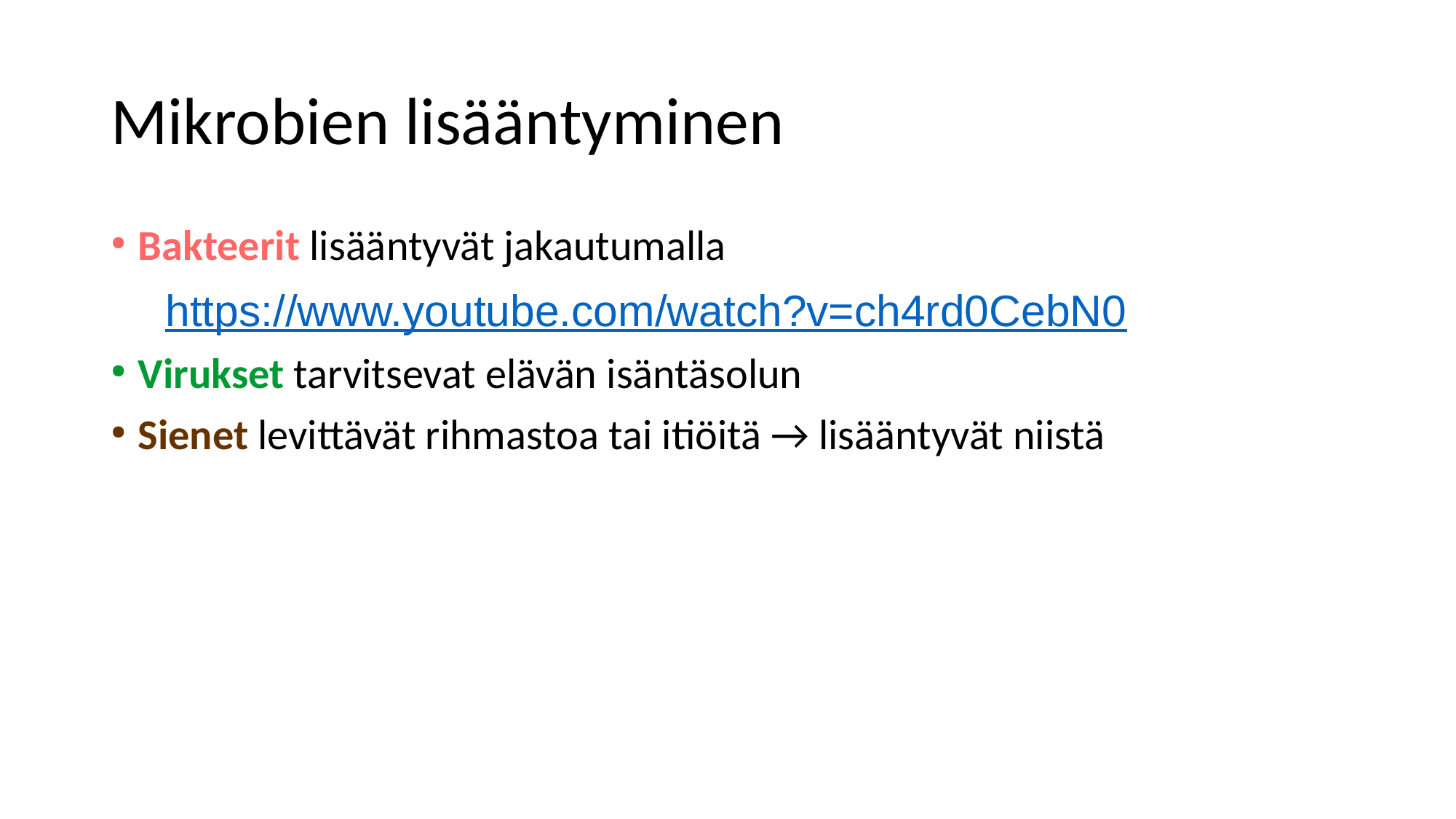

Mikrobien lisääntyminen
Bakteerit lisääntyvät jakautumalla
https://www.youtube.com/watch?v=ch4rd0CebN0
Virukset tarvitsevat elävän isäntäsolun
Sienet levittävät rihmastoa tai itiöitä → lisääntyvät niistä